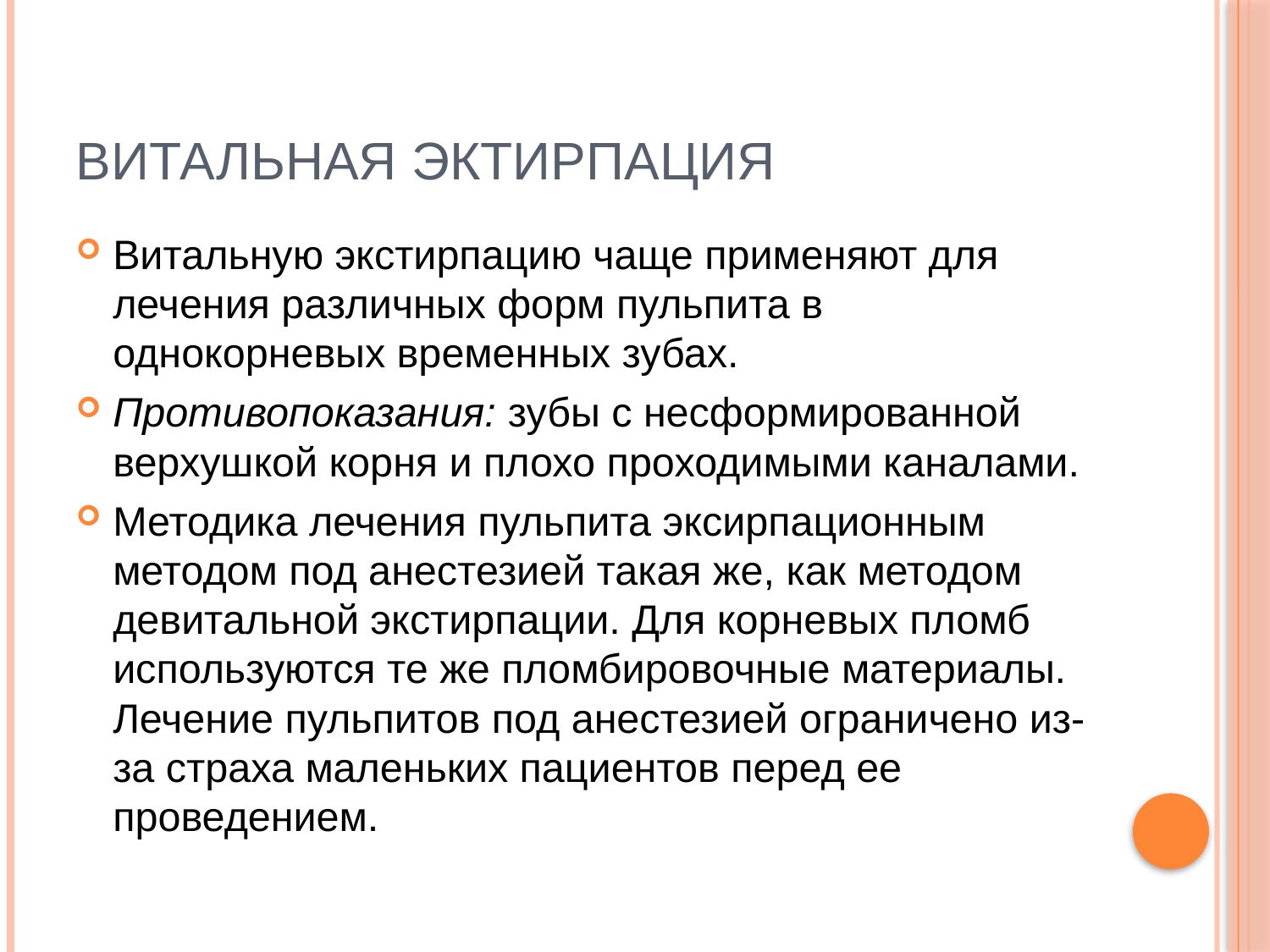

# Витальная эктирпация
Витальную экстирпацию чаще применяют для лечения различных форм пульпита в однокорневых временных зубах.
Противопоказания: зубы с несформированной верхушкой корня и плохо проходимыми каналами.
Методика лечения пульпита эксирпационным методом под анестезией такая же, как методом девитальной экстирпации. Для корневых пломб используются те же пломбировочные материалы. Лечение пульпитов под анестезией ограничено из-за страха маленьких пациентов перед ее проведением.